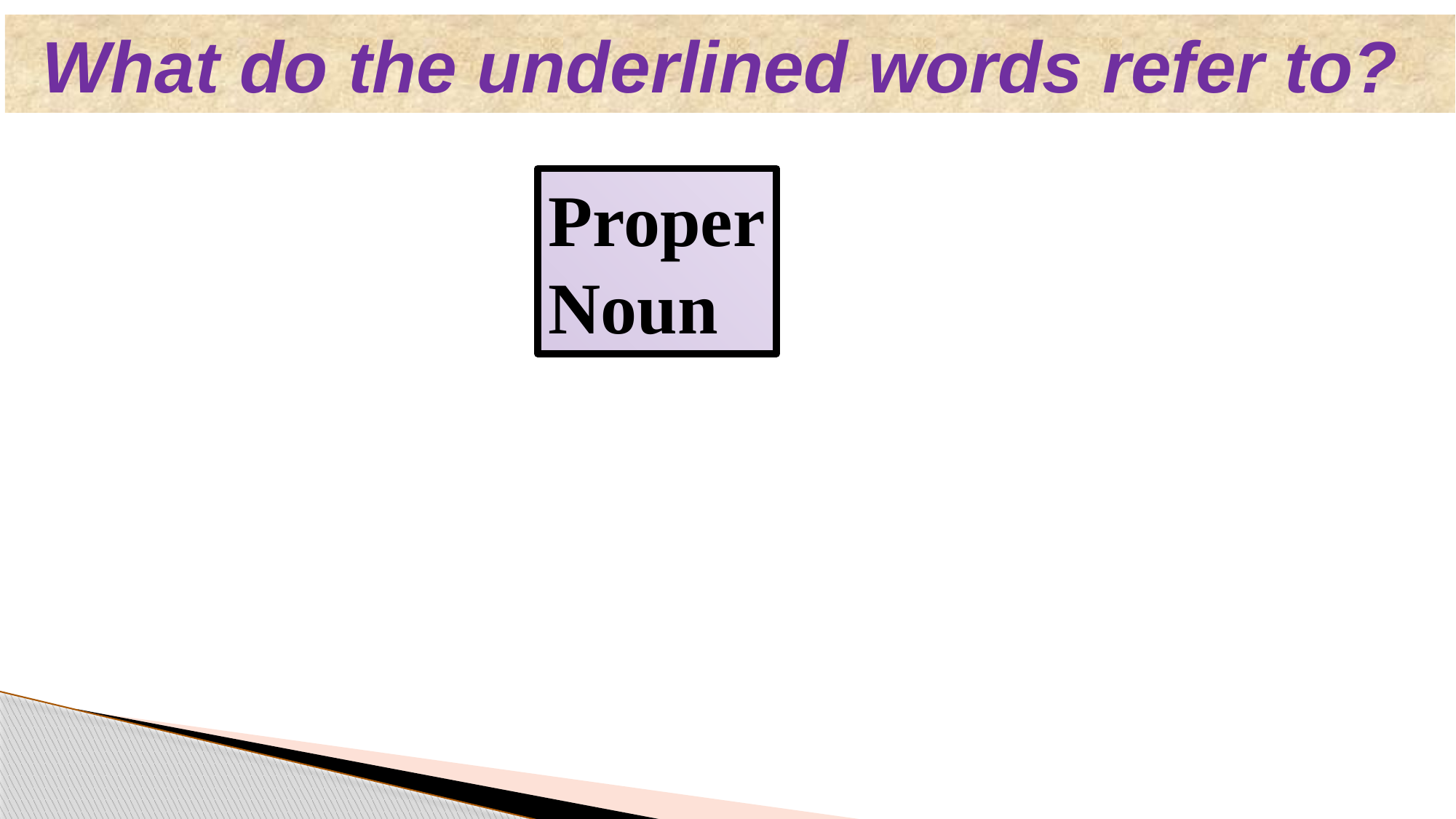

What do the underlined words refer to?
Proper Noun